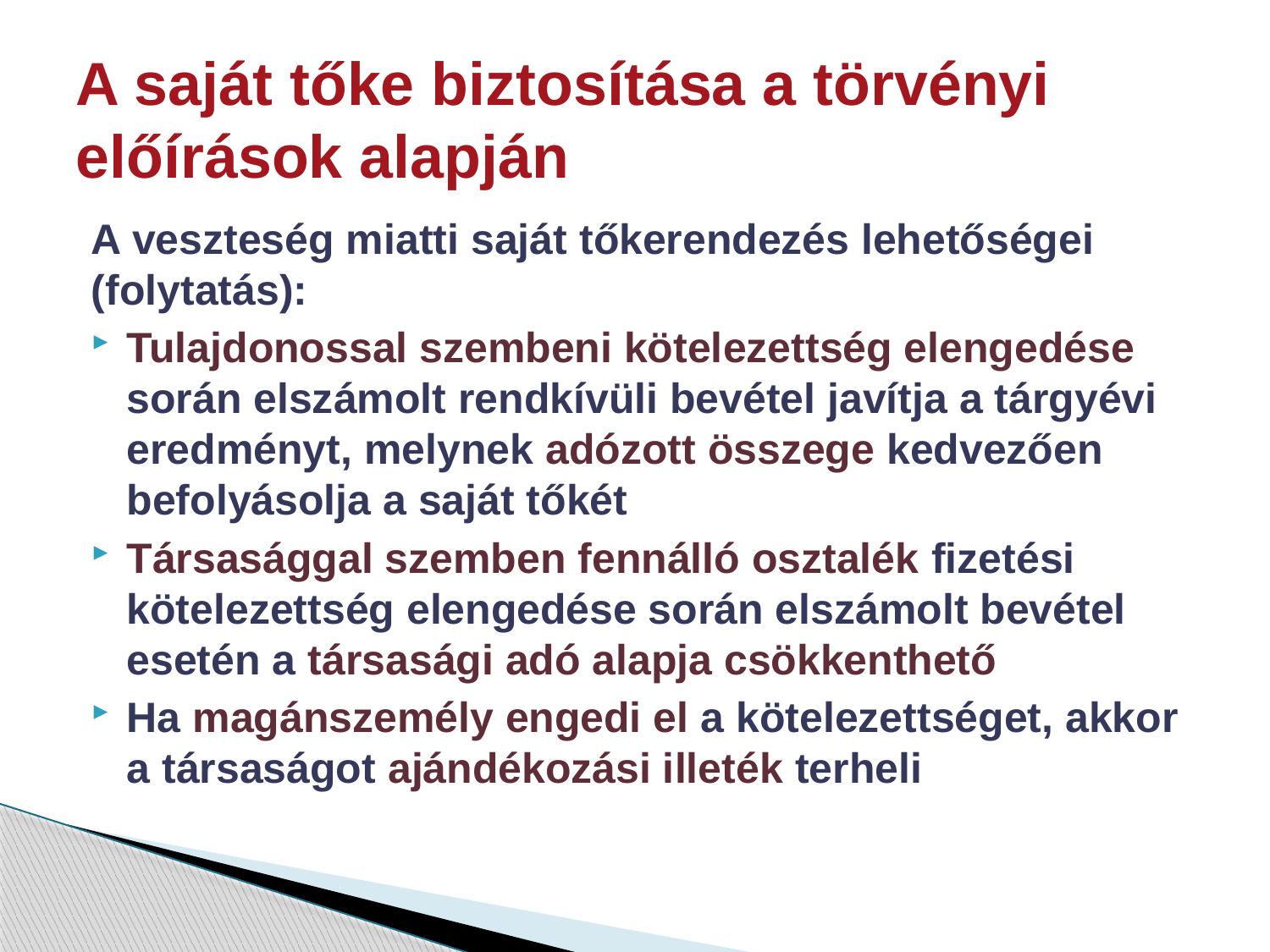

# A saját tőke biztosítása a törvényi előírások alapján
A veszteség miatti saját tőkerendezés lehetőségei (folytatás):
Tulajdonossal szembeni kötelezettség elengedése során elszámolt rendkívüli bevétel javítja a tárgyévi eredményt, melynek adózott összege kedvezően befolyásolja a saját tőkét
Társasággal szemben fennálló osztalék fizetési kötelezettség elengedése során elszámolt bevétel esetén a társasági adó alapja csökkenthető
Ha magánszemély engedi el a kötelezettséget, akkor a társaságot ajándékozási illeték terheli